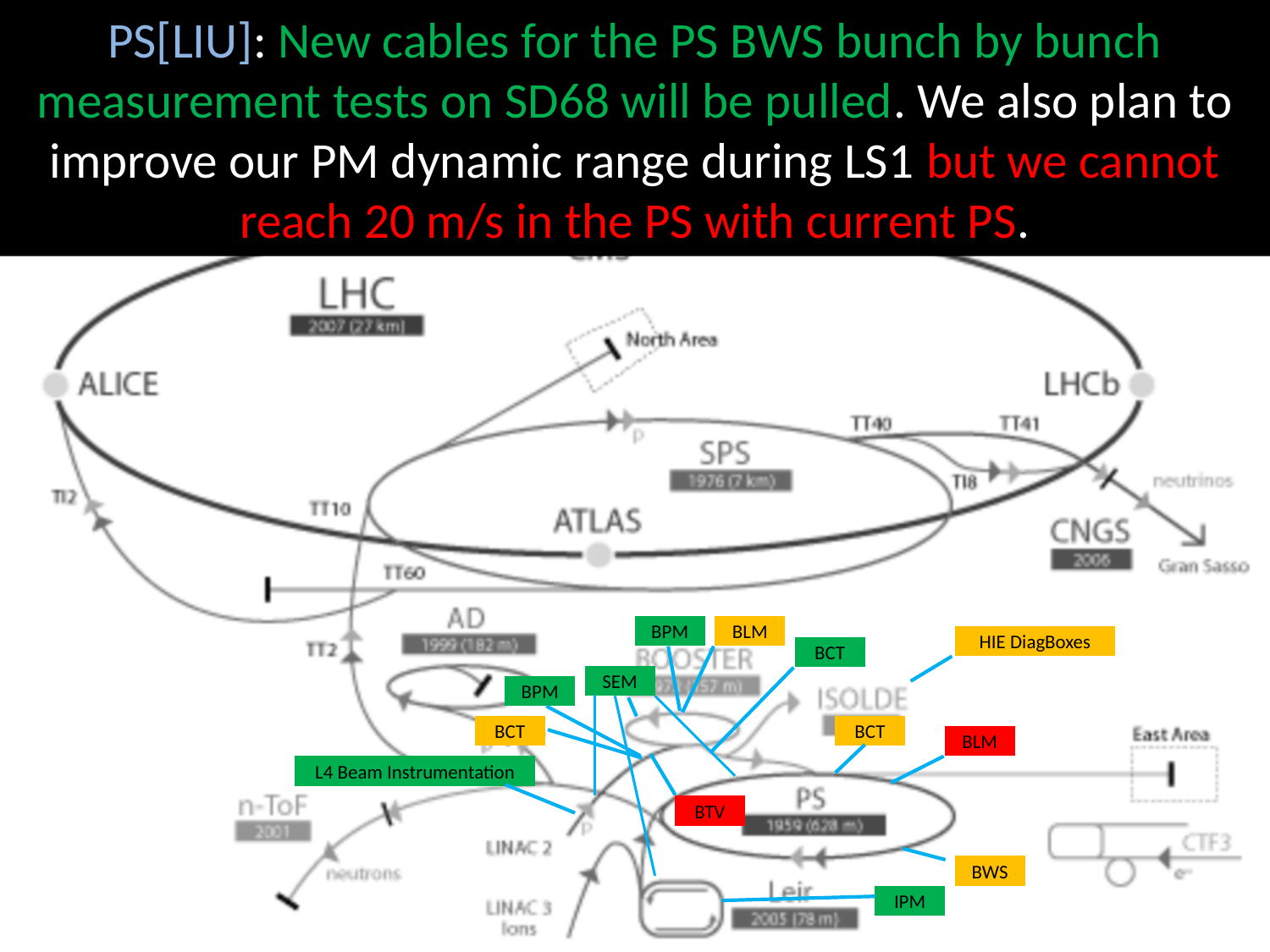

# PS[LIU]: New cables for the PS BWS bunch by bunch measurement tests on SD68 will be pulled. We also plan to improve our PM dynamic range during LS1 but we cannot reach 20 m/s in the PS with current PS.
BPM
BLM
HIE DiagBoxes
BCT
SEM
BPM
BCT
BCT
BLM
L4 Beam Instrumentation
BTV
BWS
IPM